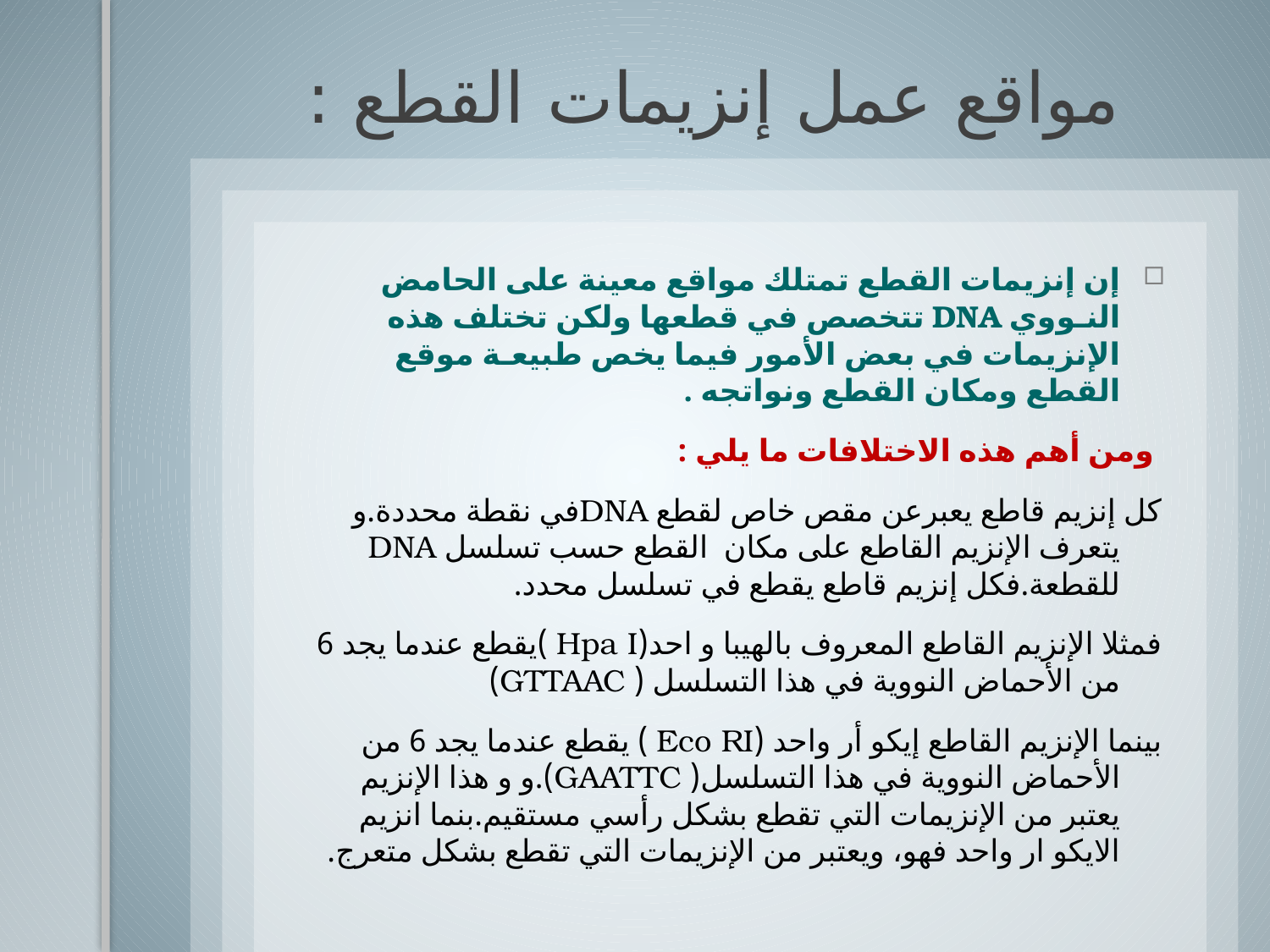

# مواقع عمل إنزيمات القطع :
إن إنزيمات القطع تمتلك مواقع معينة على الحامض النـووي DNA تتخصص في قطعها ولكن تختلف هذه الإنزيمات في بعض الأمور فيما يخص طبيعـة موقع القطع ومكان القطع ونواتجه .
 ومن أهم هذه الاختلافات ما يلي :
كل إنزيم قاطع يعبرعن مقص خاص لقطع DNAفي نقطة محددة.و يتعرف الإنزيم القاطع على مكان  القطع حسب تسلسل DNA للقطعة.فكل إنزيم قاطع يقطع في تسلسل محدد.
فمثلا الإنزيم القاطع المعروف بالهيبا و احد(Hpa I )يقطع عندما يجد 6 من الأحماض النووية في هذا التسلسل ( GTTAAC)
بينما الإنزيم القاطع إيكو أر واحد (Eco RI ) يقطع عندما يجد 6 من الأحماض النووية في هذا التسلسل( GAATTC).و و هذا الإنزيم يعتبر من الإنزيمات التي تقطع بشكل رأسي مستقيم.بنما انزيم الايكو ار واحد فهو، ويعتبر من الإنزيمات التي تقطع بشكل متعرج.